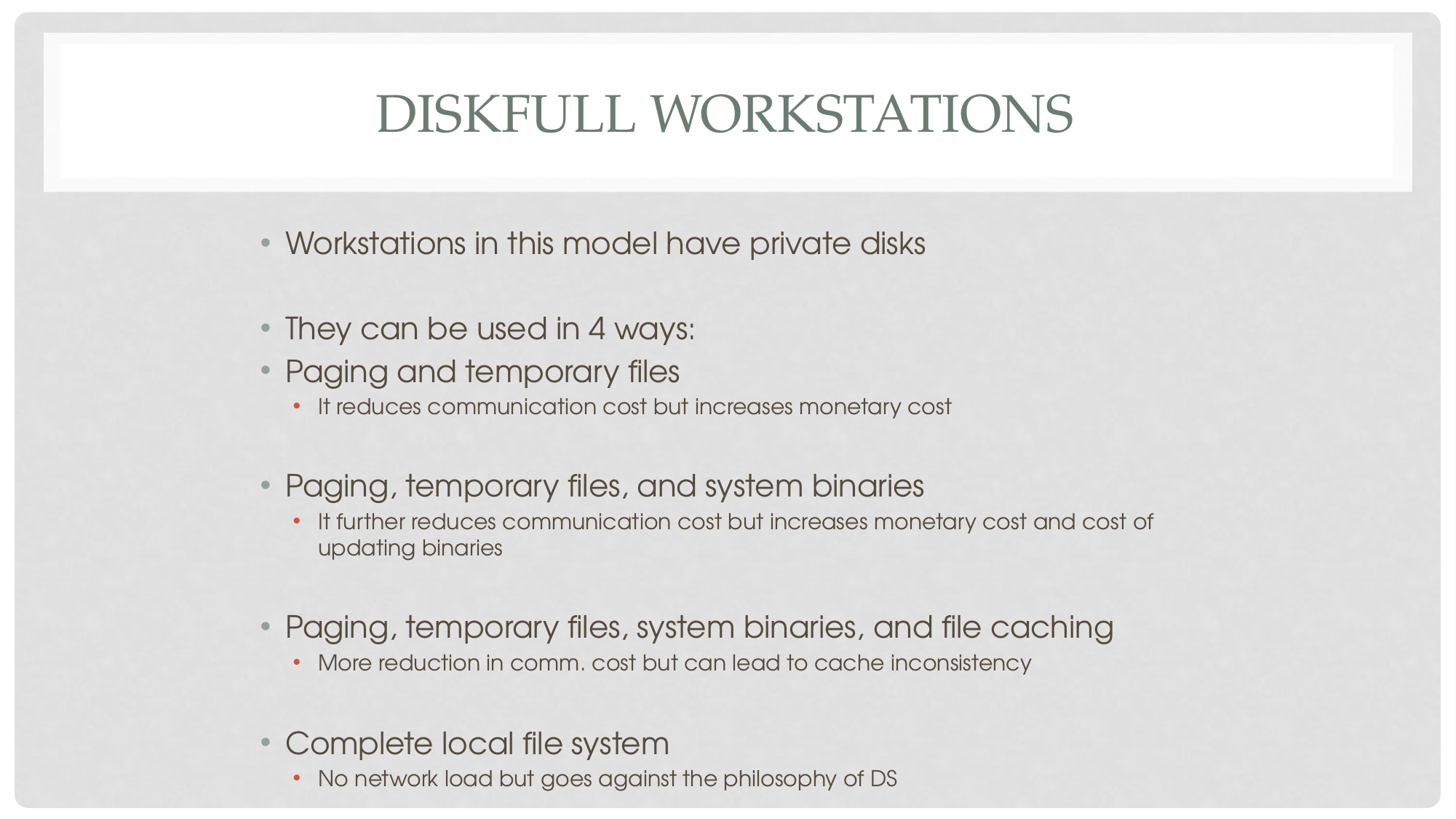

# DiskfulL workstations
Workstations in this model have private disks

They can be used in 4 ways:
Paging and temporary files
It reduces communication cost but increases monetary cost

Paging, temporary files, and system binaries
It further reduces communication cost but increases monetary cost and cost of updating binaries

Paging, temporary files, system binaries, and file caching
More reduction in comm. cost but can lead to cache inconsistency

Complete local file system
No network load but goes against the philosophy of DS